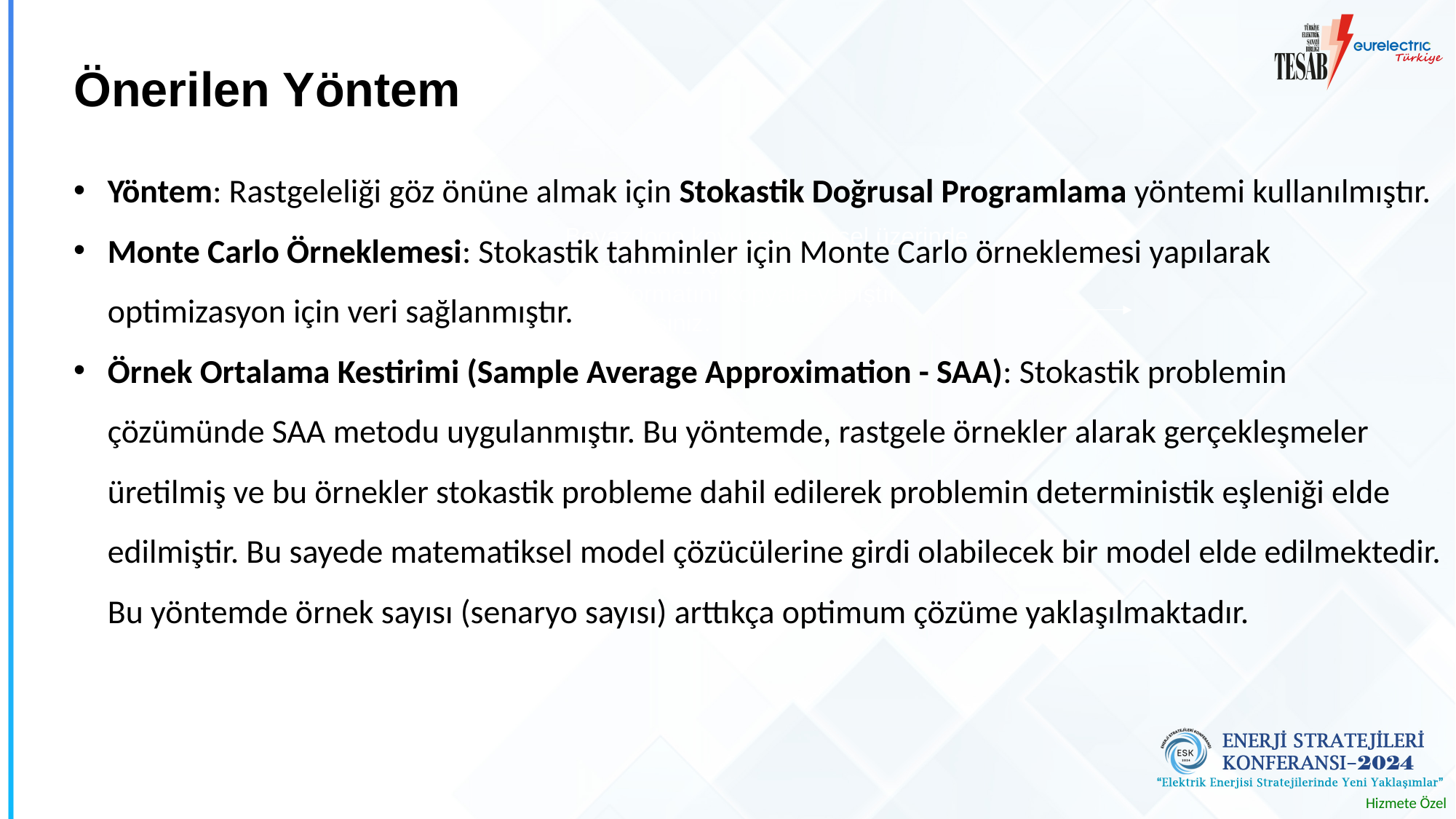

# Önerilen Yöntem
Yöntem: Rastgeleliği göz önüne almak için Stokastik Doğrusal Programlama yöntemi kullanılmıştır.
Monte Carlo Örneklemesi: Stokastik tahminler için Monte Carlo örneklemesi yapılarak optimizasyon için veri sağlanmıştır.
Örnek Ortalama Kestirimi (Sample Average Approximation - SAA): Stokastik problemin çözümünde SAA metodu uygulanmıştır. Bu yöntemde, rastgele örnekler alarak gerçekleşmeler üretilmiş ve bu örnekler stokastik probleme dahil edilerek problemin deterministik eşleniği elde edilmiştir. Bu sayede matematiksel model çözücülerine girdi olabilecek bir model elde edilmektedir. Bu yöntemde örnek sayısı (senaryo sayısı) arttıkça optimum çözüme yaklaşılmaktadır.
Beyaz logo koyu renk görsel üzerinde kullanmanız için.
PNG formatını kopyala-yapıştır yapabilirsiniz.